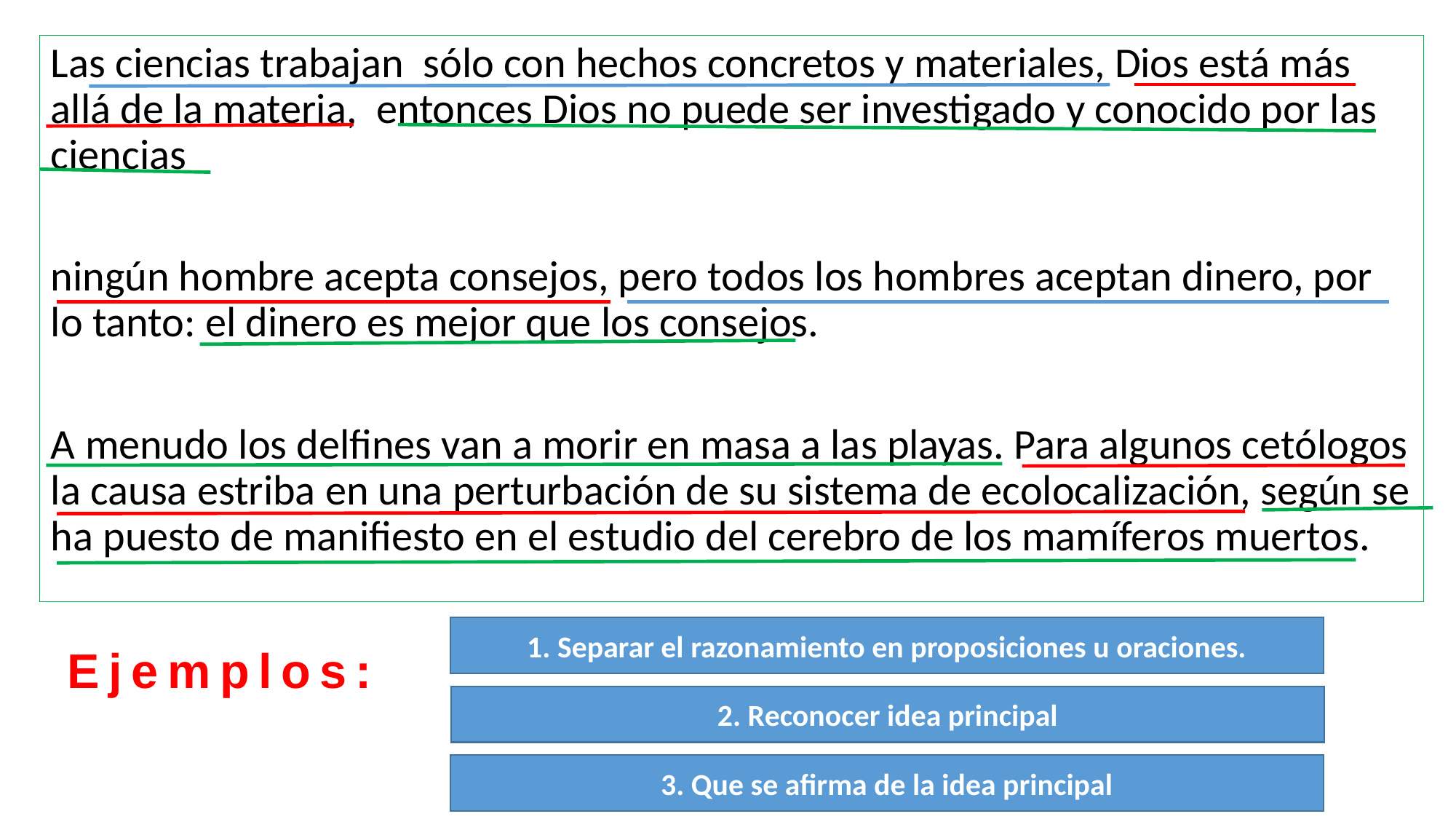

Las ciencias trabajan  sólo con hechos concretos y materiales, Dios está más allá de la materia,  entonces Dios no puede ser investigado y conocido por las ciencias

ningún hombre acepta consejos, pero todos los hombres aceptan dinero, por lo tanto: el dinero es mejor que los consejos.

A menudo los delfines van a morir en masa a las playas. Para algunos cetólogos la causa estriba en una perturbación de su sistema de ecolocalización, según se ha puesto de manifiesto en el estudio del cerebro de los mamíferos muertos.

1. Separar el razonamiento en proposiciones u oraciones.
Ejemplos:
2. Reconocer idea principal
3. Que se afirma de la idea principal